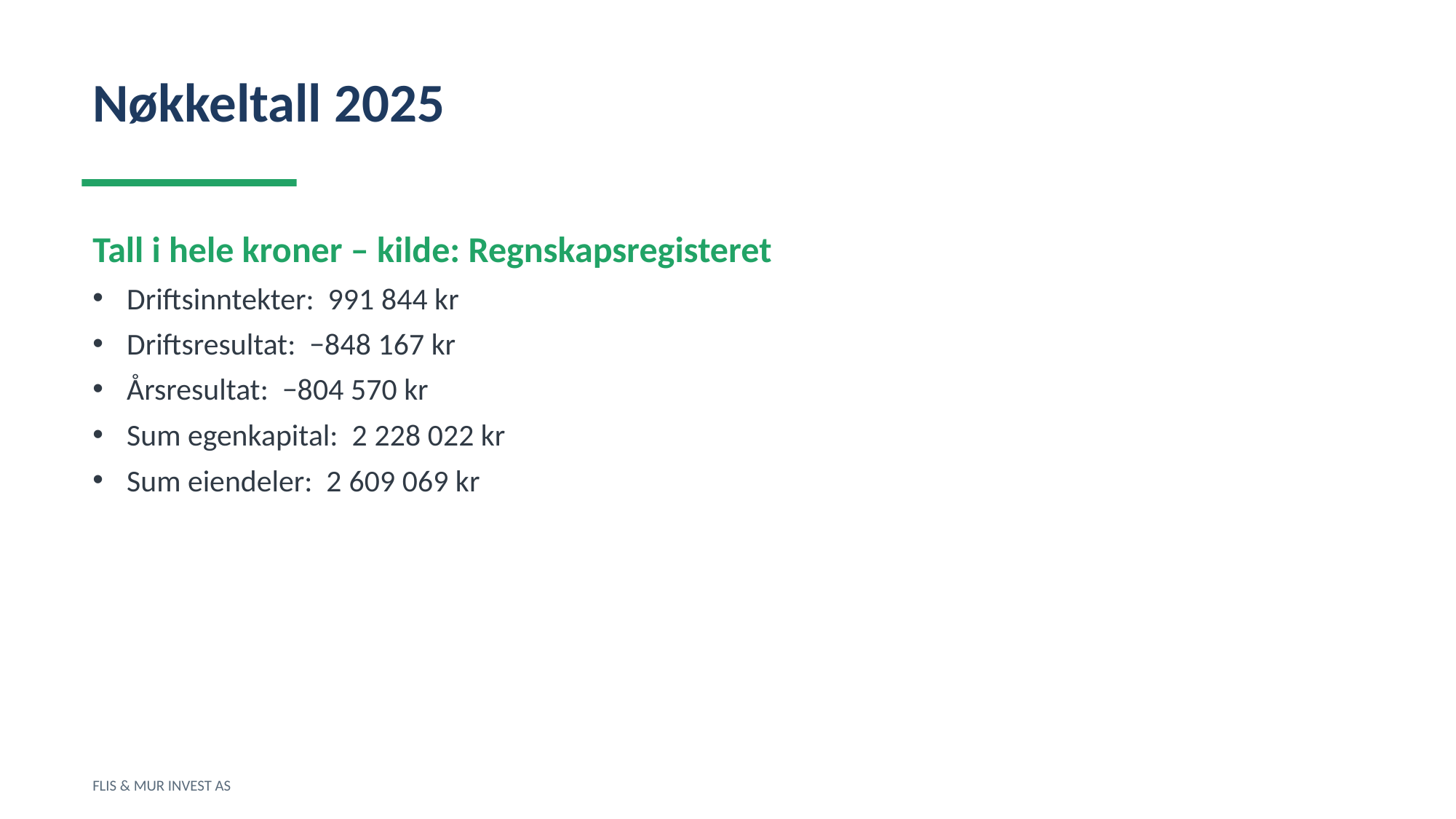

Nøkkeltall 2025

Tall i hele kroner – kilde: Regnskapsregisteret
Driftsinntekter:  991 844 kr
Driftsresultat:  −848 167 kr
Årsresultat:  −804 570 kr
Sum egenkapital:  2 228 022 kr
Sum eiendeler:  2 609 069 kr
FLIS & MUR INVEST AS